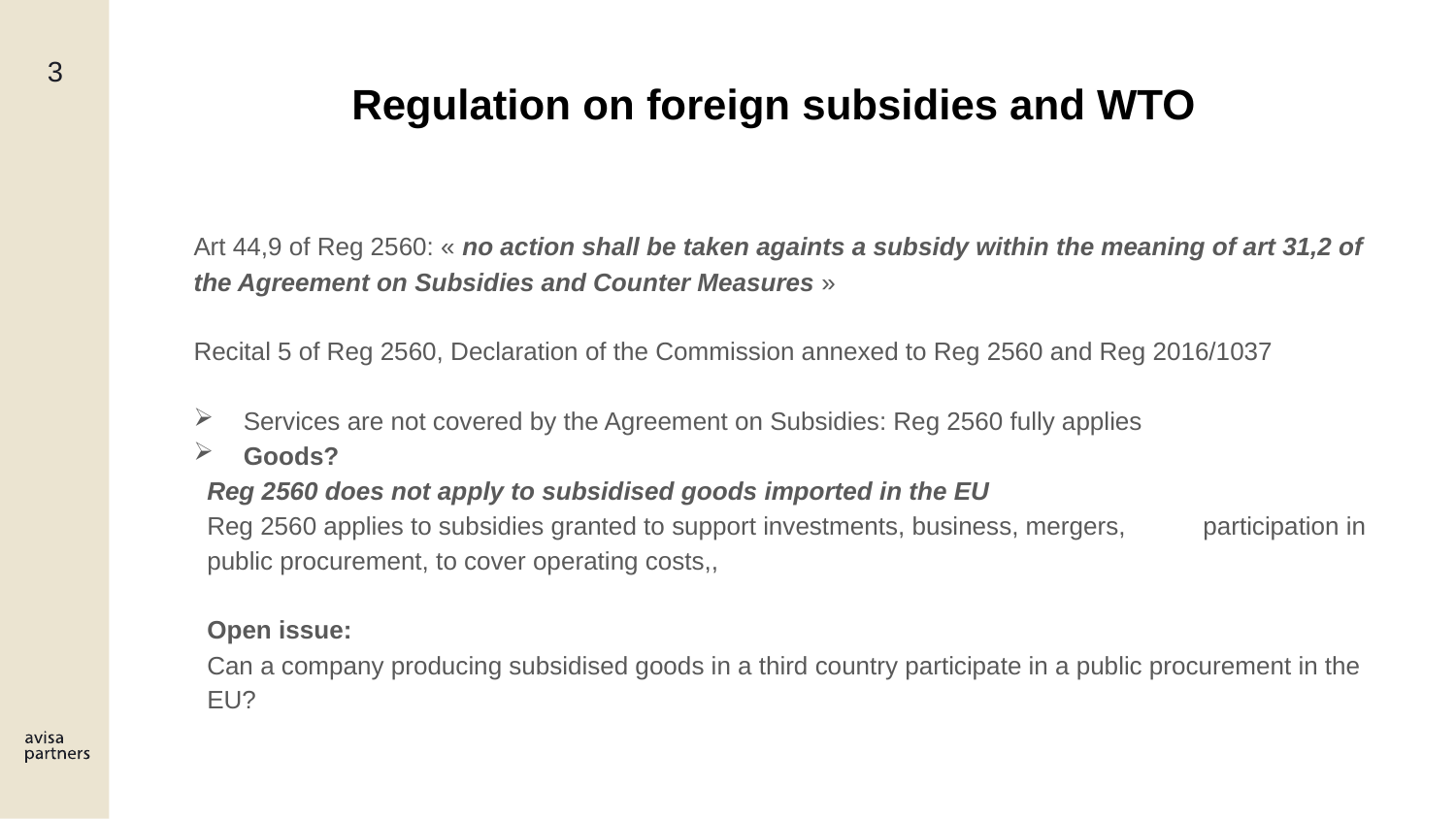

Regulation on foreign subsidies and WTO
Art 44,9 of Reg 2560: « no action shall be taken againts a subsidy within the meaning of art 31,2 of the Agreement on Subsidies and Counter Measures »

Recital 5 of Reg 2560, Declaration of the Commission annexed to Reg 2560 and Reg 2016/1037

Services are not covered by the Agreement on Subsidies: Reg 2560 fully applies
Goods?
	Reg 2560 does not apply to subsidised goods imported in the EU
	Reg 2560 applies to subsidies granted to support investments, business, mergers, 	participation in public procurement, to cover operating costs,,

Open issue:
Can a company producing subsidised goods in a third country participate in a public procurement in the EU?